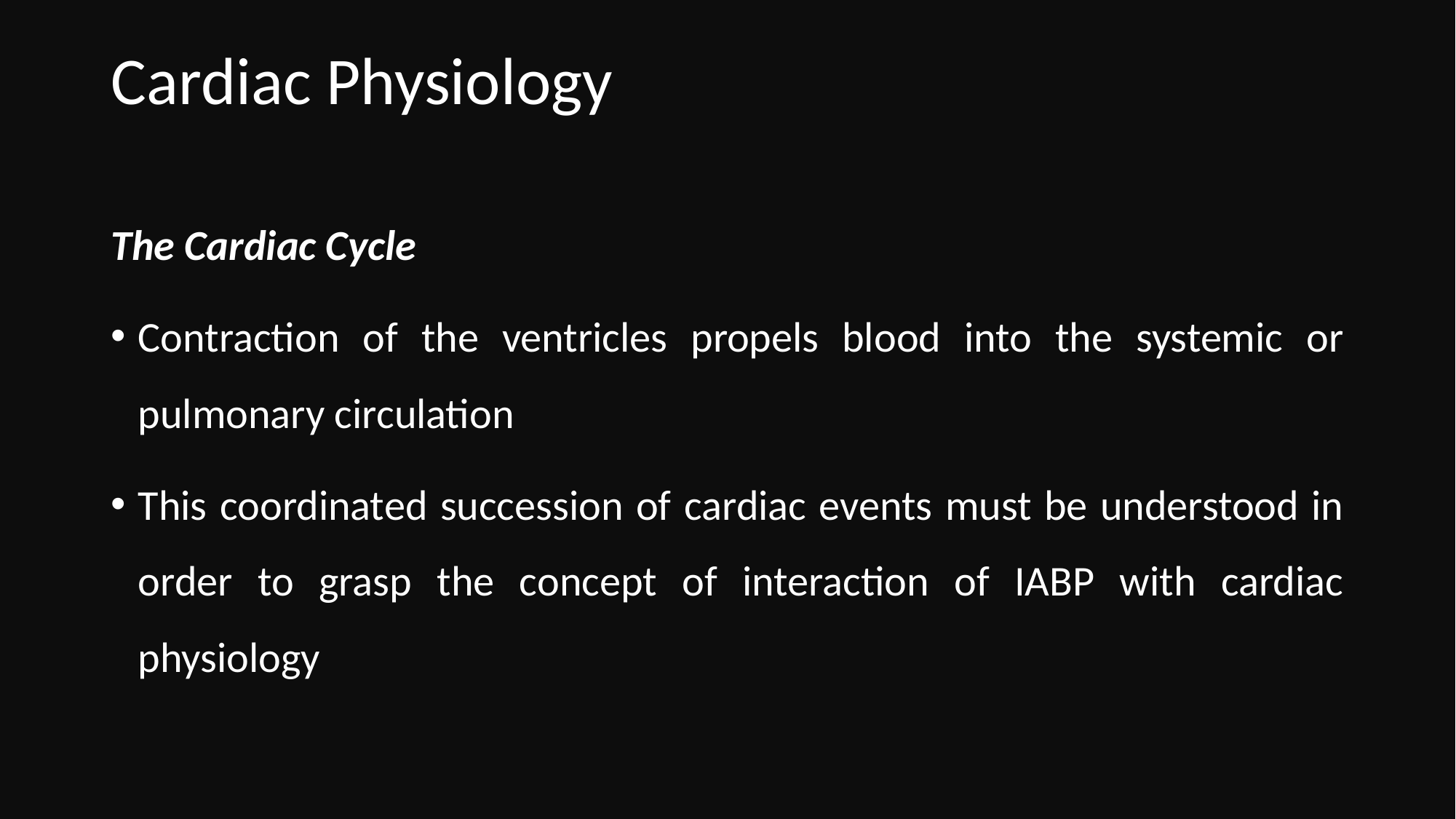

# Cardiac Physiology
The Cardiac Cycle
Contraction of the ventricles propels blood into the systemic or pulmonary circulation
This coordinated succession of cardiac events must be understood in order to grasp the concept of interaction of IABP with cardiac physiology